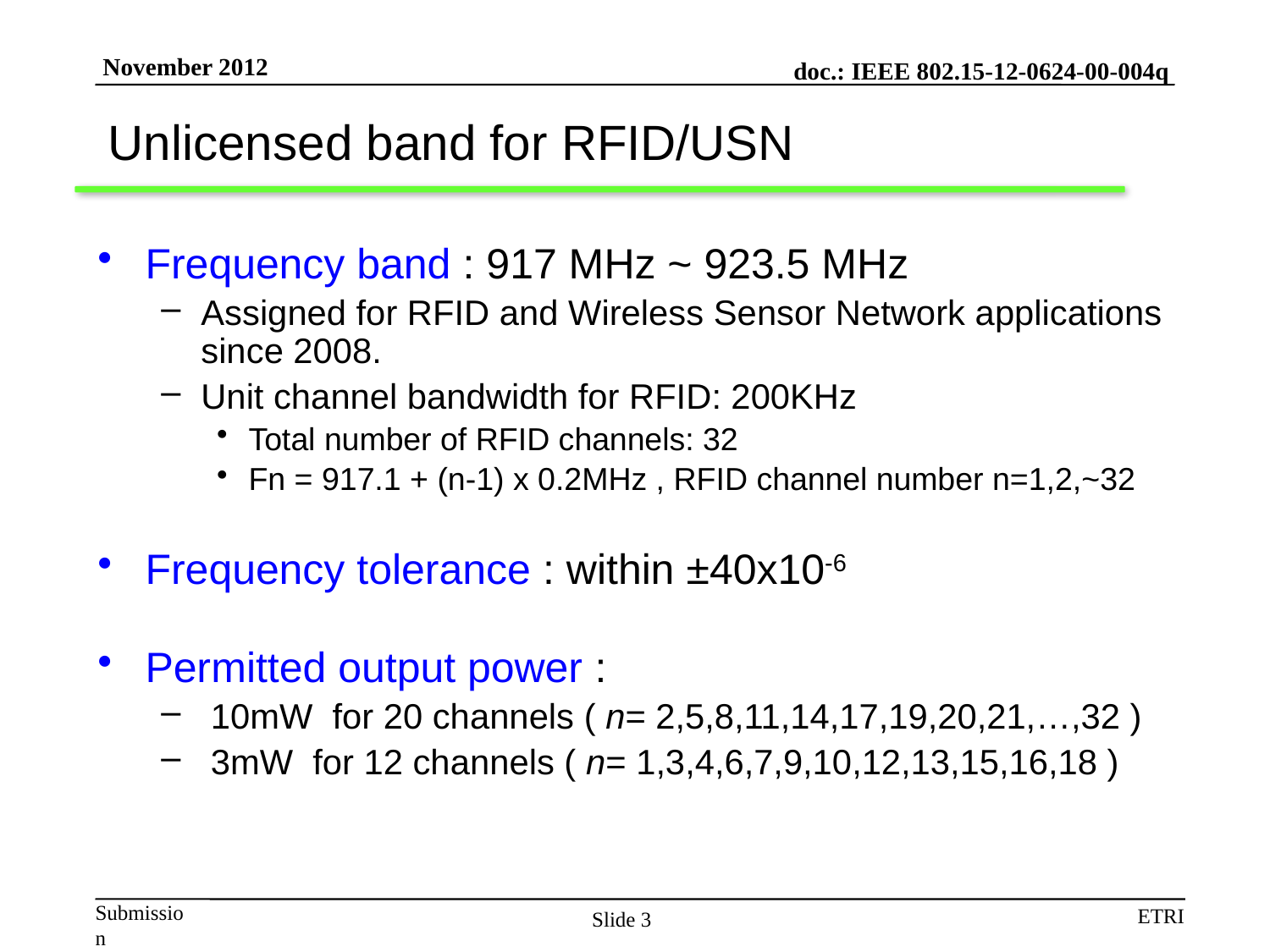

# Unlicensed band for RFID/USN

Frequency band : 917 MHz ~ 923.5 MHz
Assigned for RFID and Wireless Sensor Network applications since 2008.
Unit channel bandwidth for RFID: 200KHz
Total number of RFID channels: 32
Fn = 917.1 + (n-1) x 0.2MHz , RFID channel number n=1,2,~32

Frequency tolerance : within ±40x10-6

Permitted output power :
 10mW  for 20 channels ( n= 2,5,8,11,14,17,19,20,21,…,32 )
 3mW  for 12 channels ( n= 1,3,4,6,7,9,10,12,13,15,16,18 )
Slide 3